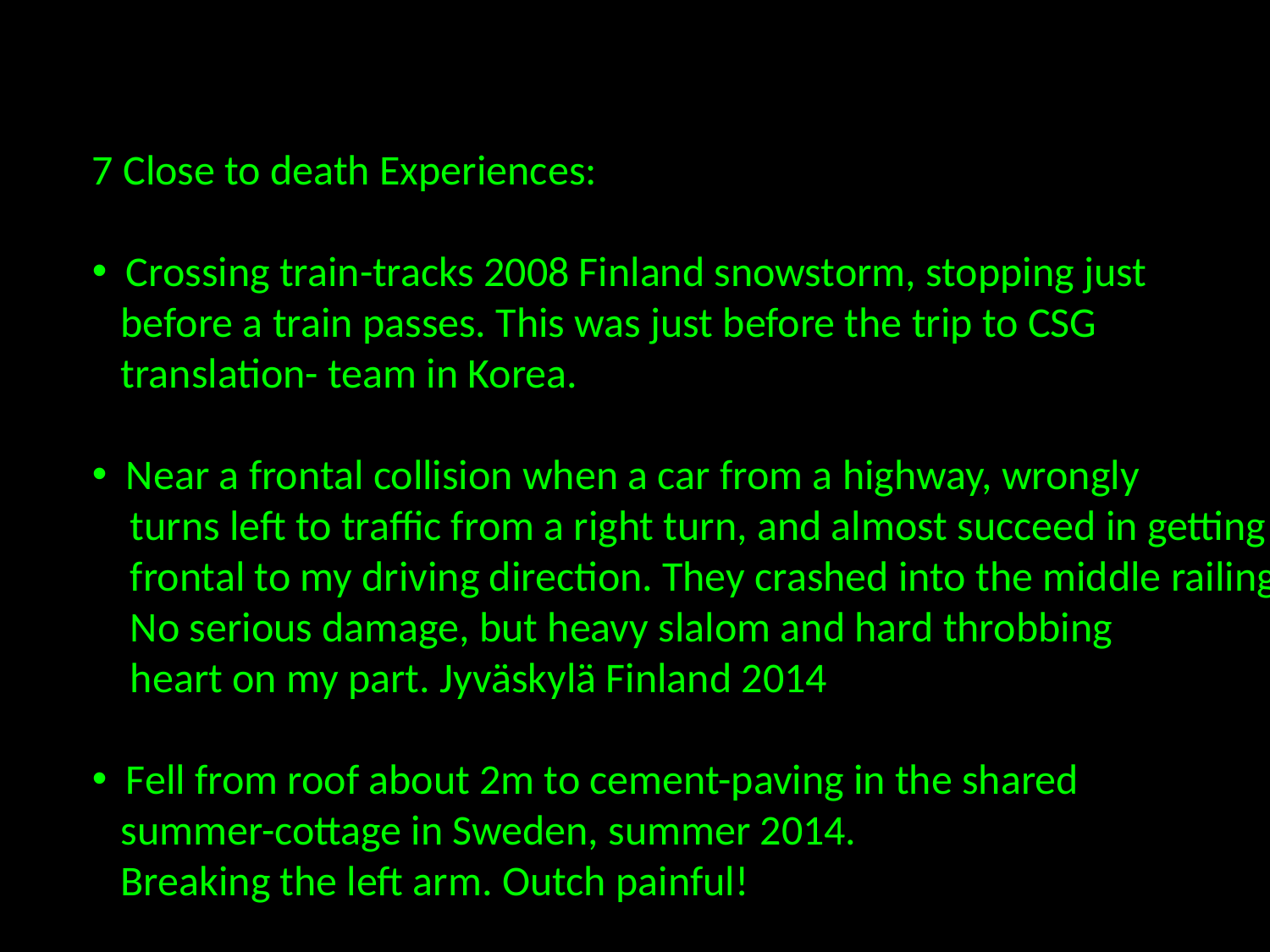

7 Close to death Experiences:

  Crossing train-tracks 2008 Finland snowstorm, stopping just
   before a train passes. This was just before the trip to CSG
   translation- team in Korea.
  Near a frontal collision when a car from a highway, wrongly
    turns left to traffic from a right turn, and almost succeed in getting
    frontal to my driving direction. They crashed into the middle railing.
    No serious damage, but heavy slalom and hard throbbing
    heart on my part. Jyväskylä Finland 2014

  Fell from roof about 2m to cement-paving in the shared
   summer-cottage in Sweden, summer 2014.
   Breaking the left arm. Outch painful!